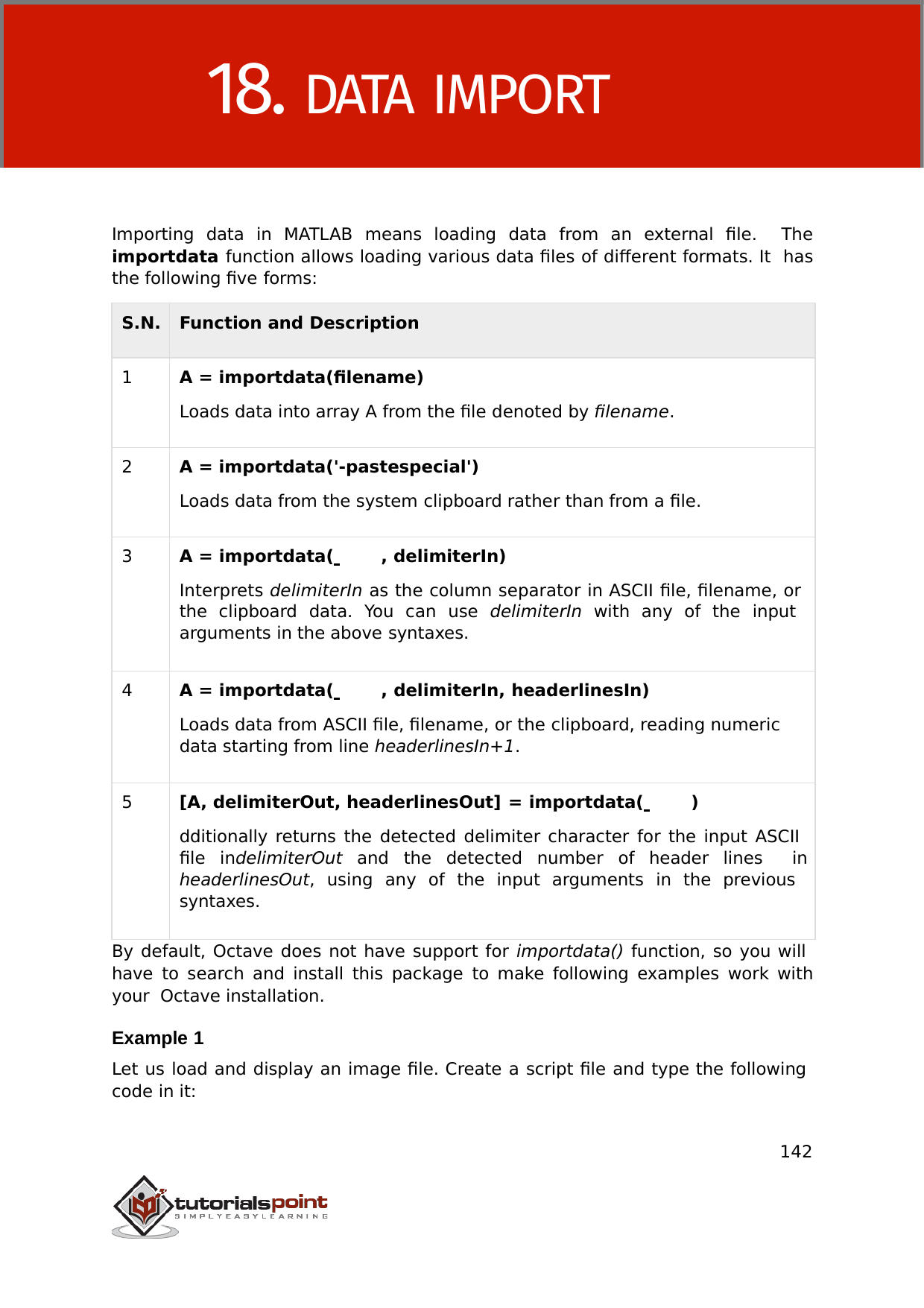

# 18. DATA IMPORT
Importing data in MATLAB means loading data from an external file.  The importdata function allows loading various data files of different formats. It  has the following five forms:
| S.N. | Function and Description |
| --- | --- |
| 1 | A = importdata(filename) Loads data into array A from the file denoted by filename. |
| 2 | A = importdata('-pastespecial') Loads data from the system clipboard rather than from a file. |
| 3 | A = importdata( , delimiterIn) Interprets delimiterIn as the column separator in ASCII file, filename, or the clipboard data. You can use delimiterIn with any of the input arguments in the above syntaxes. |
| 4 | A = importdata( , delimiterIn, headerlinesIn) Loads data from ASCII file, filename, or the clipboard, reading numeric data starting from line headerlinesIn+1. |
| 5 | [A, delimiterOut, headerlinesOut] = importdata( ) dditionally returns the detected delimiter character for the input ASCII file indelimiterOut and the detected number of header lines in headerlinesOut, using any of the input arguments in the previous syntaxes. |
By default, Octave does not have support for importdata() function, so you will  have to search and install this package to make following examples work with your  Octave installation.

Example 1
Let us load and display an image file. Create a script file and type the following  code in it:
142